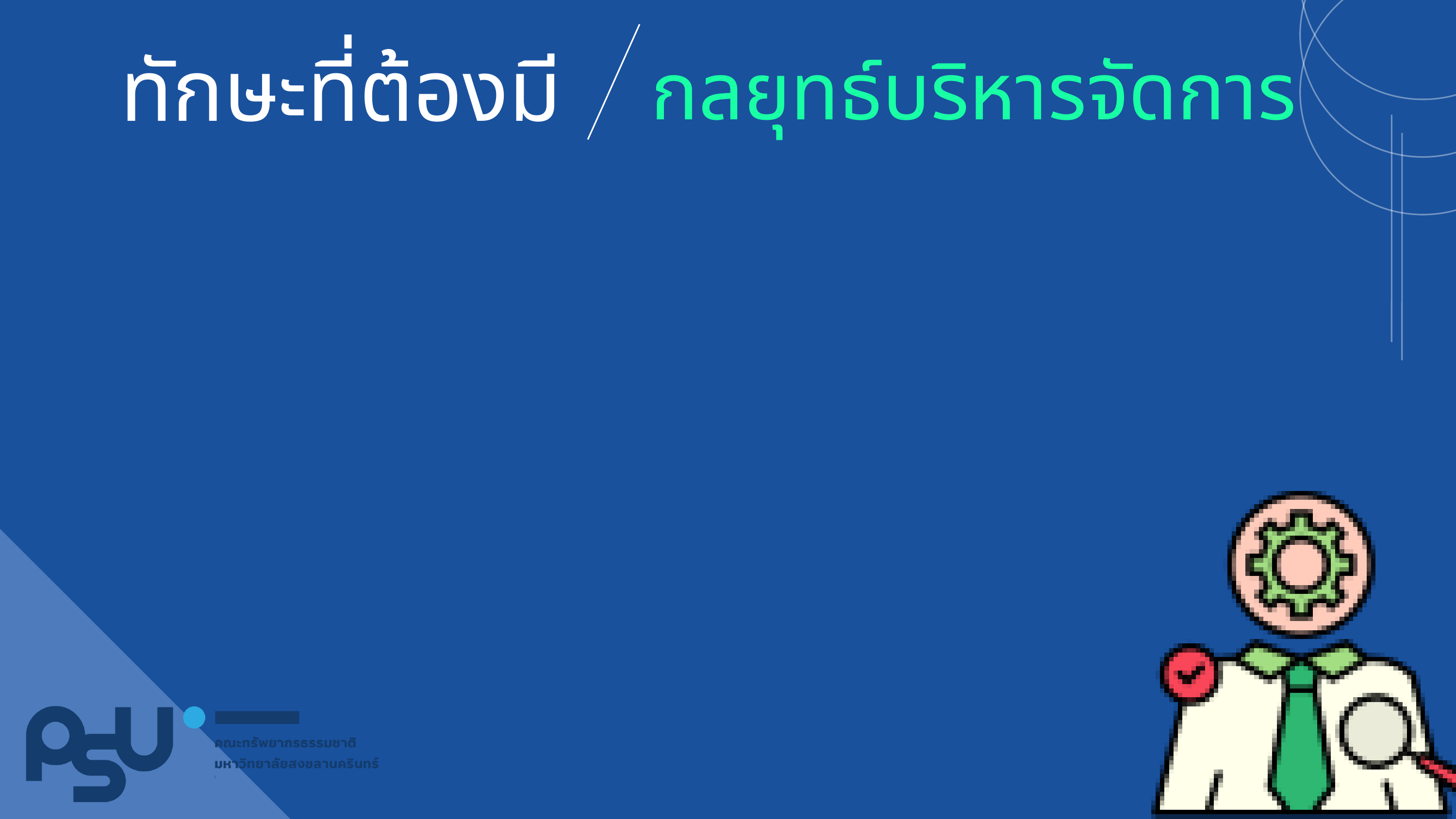

ทักษะที่ต้องมี
กลยุทธ์บริหารจัดการ